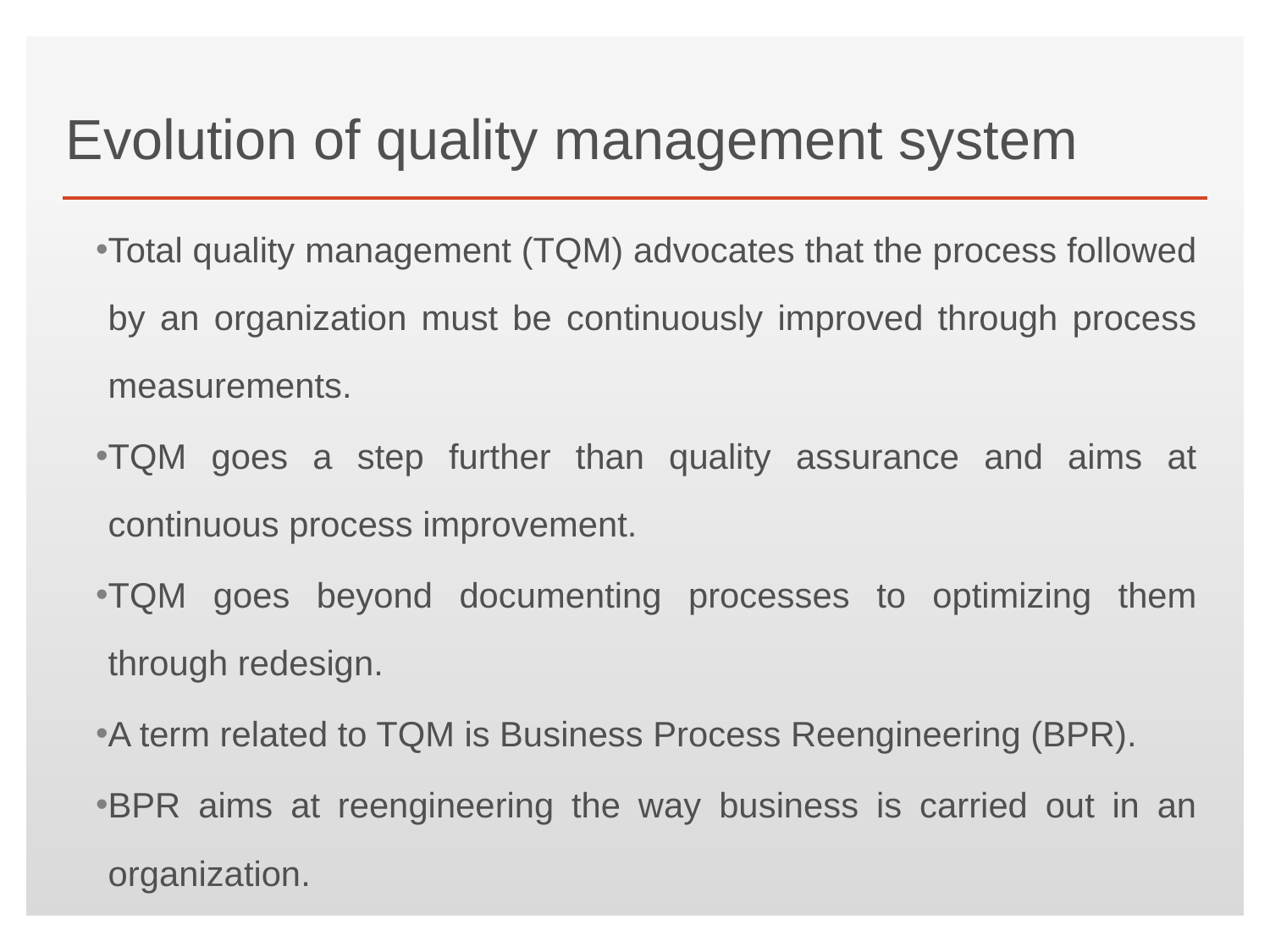

# Evolution of quality management system
Total quality management (TQM) advocates that the process followed by an organization must be continuously improved through process measurements.
TQM goes a step further than quality assurance and aims at continuous process improvement.
TQM goes beyond documenting processes to optimizing them through redesign.
A term related to TQM is Business Process Reengineering (BPR).
BPR aims at reengineering the way business is carried out in an organization.